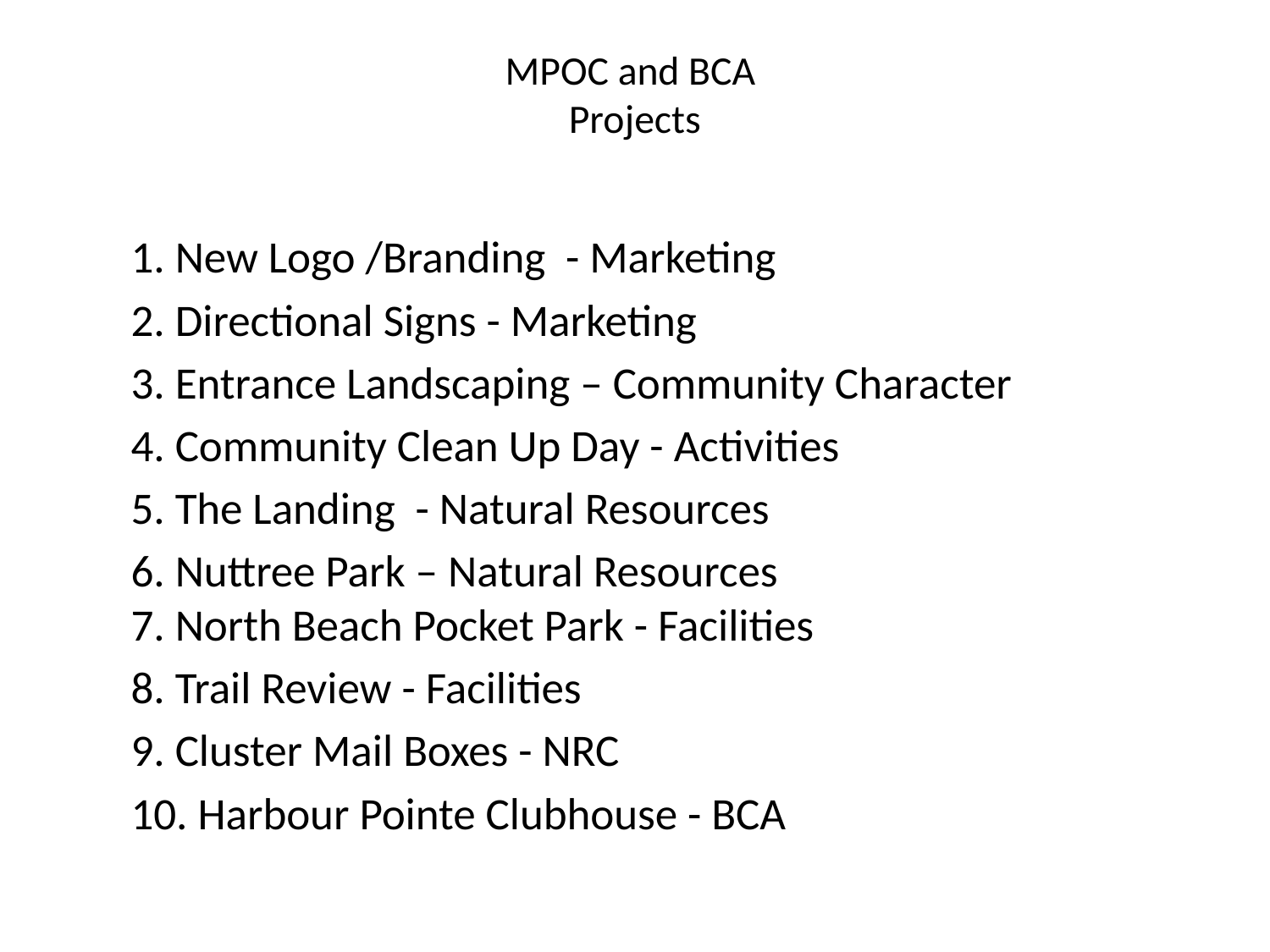

# MPOC and BCA Projects
1. New Logo /Branding  - Marketing
2. Directional Signs - Marketing
3. Entrance Landscaping – Community Character
4. Community Clean Up Day - Activities
5. The Landing  - Natural Resources
6. Nuttree Park – Natural Resources
7. North Beach Pocket Park - Facilities
8. Trail Review - Facilities
9. Cluster Mail Boxes - NRC
10. Harbour Pointe Clubhouse - BCA